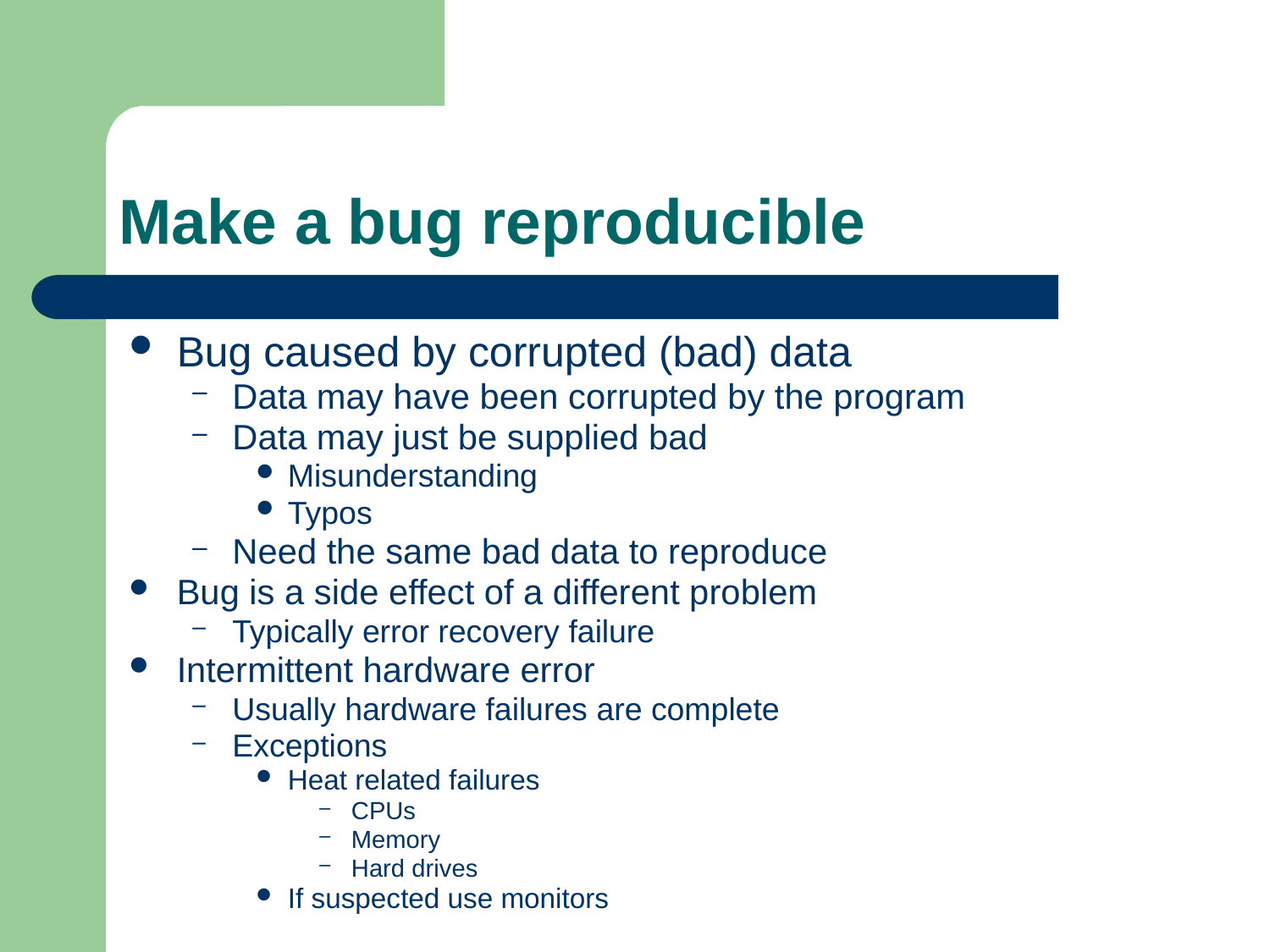

# Make a bug reproducible
Bug caused by corrupted (bad) data
Data may have been corrupted by the program
Data may just be supplied bad
Misunderstanding
Typos
Need the same bad data to reproduce
Bug is a side effect of a different problem
Typically error recovery failure
Intermittent hardware error
Usually hardware failures are complete
Exceptions
Heat related failures
CPUs
Memory
Hard drives
If suspected use monitors